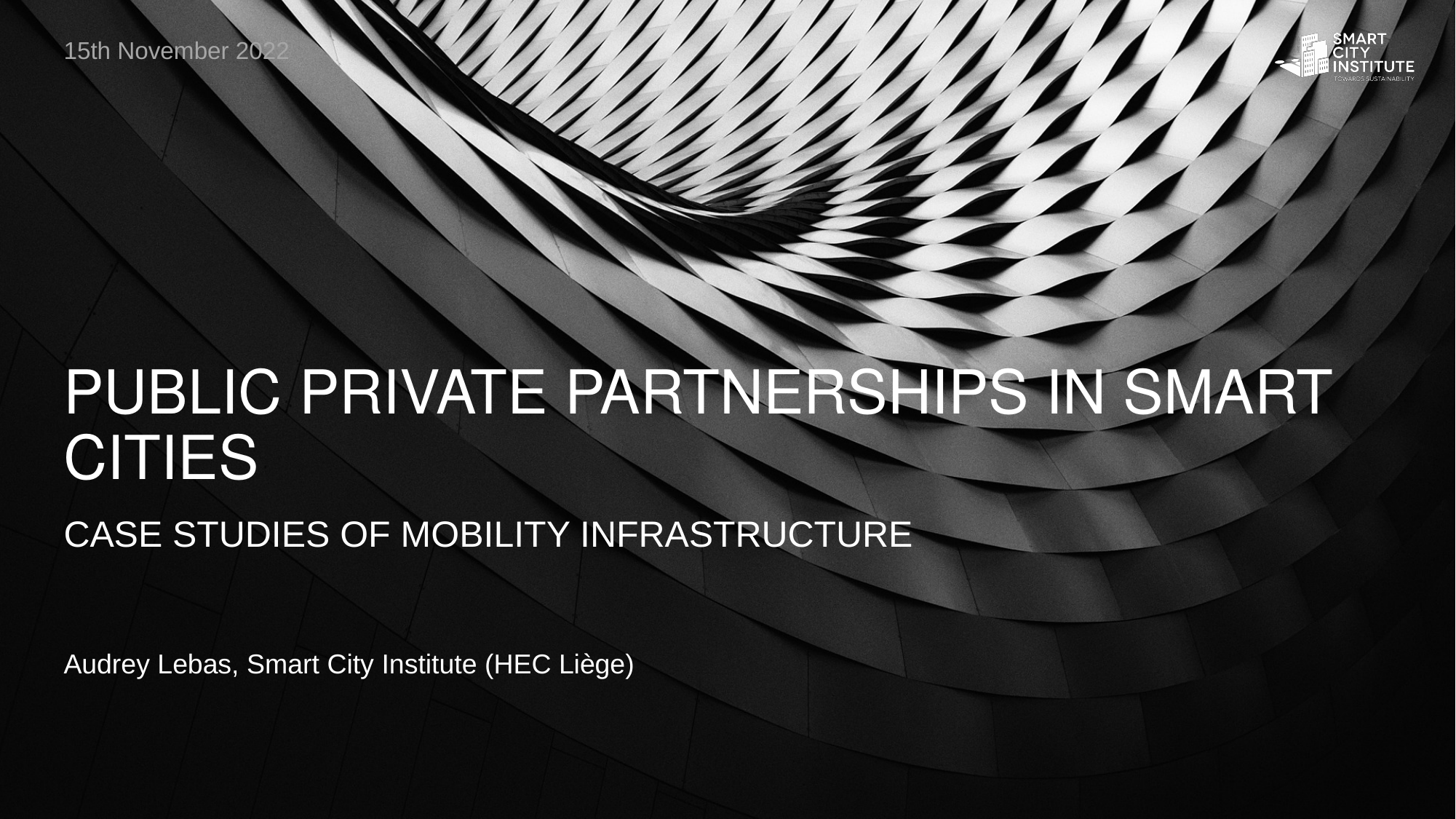

15th November 2022
# Public Private PartnershipS in Smart Cities
Case studies of Mobility Infrastructure
Audrey Lebas, Smart City Institute (HEC Liège)